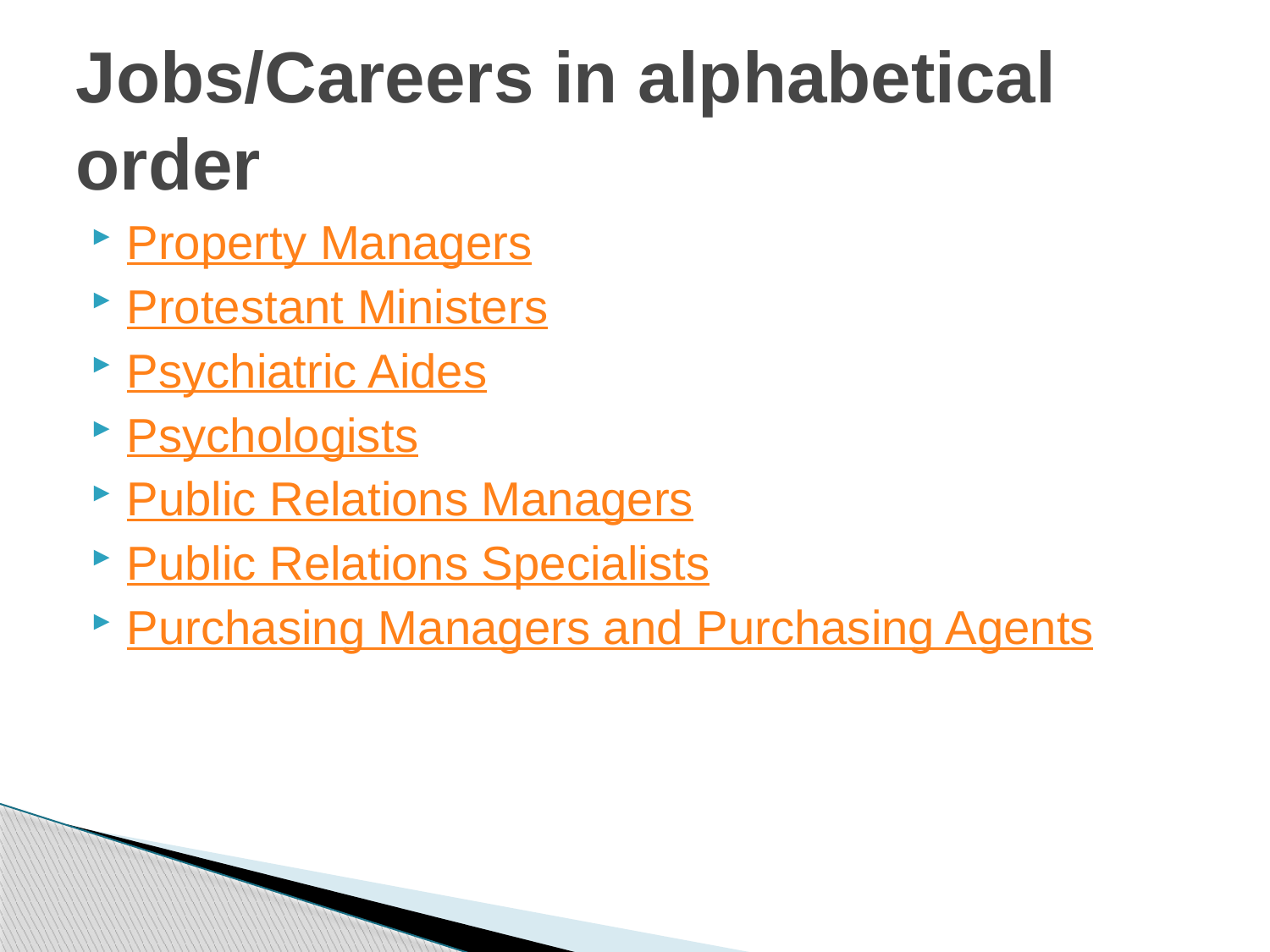

# Jobs/Careers in alphabetical order
Property Managers
Protestant Ministers
Psychiatric Aides
Psychologists
Public Relations Managers
Public Relations Specialists
Purchasing Managers and Purchasing Agents